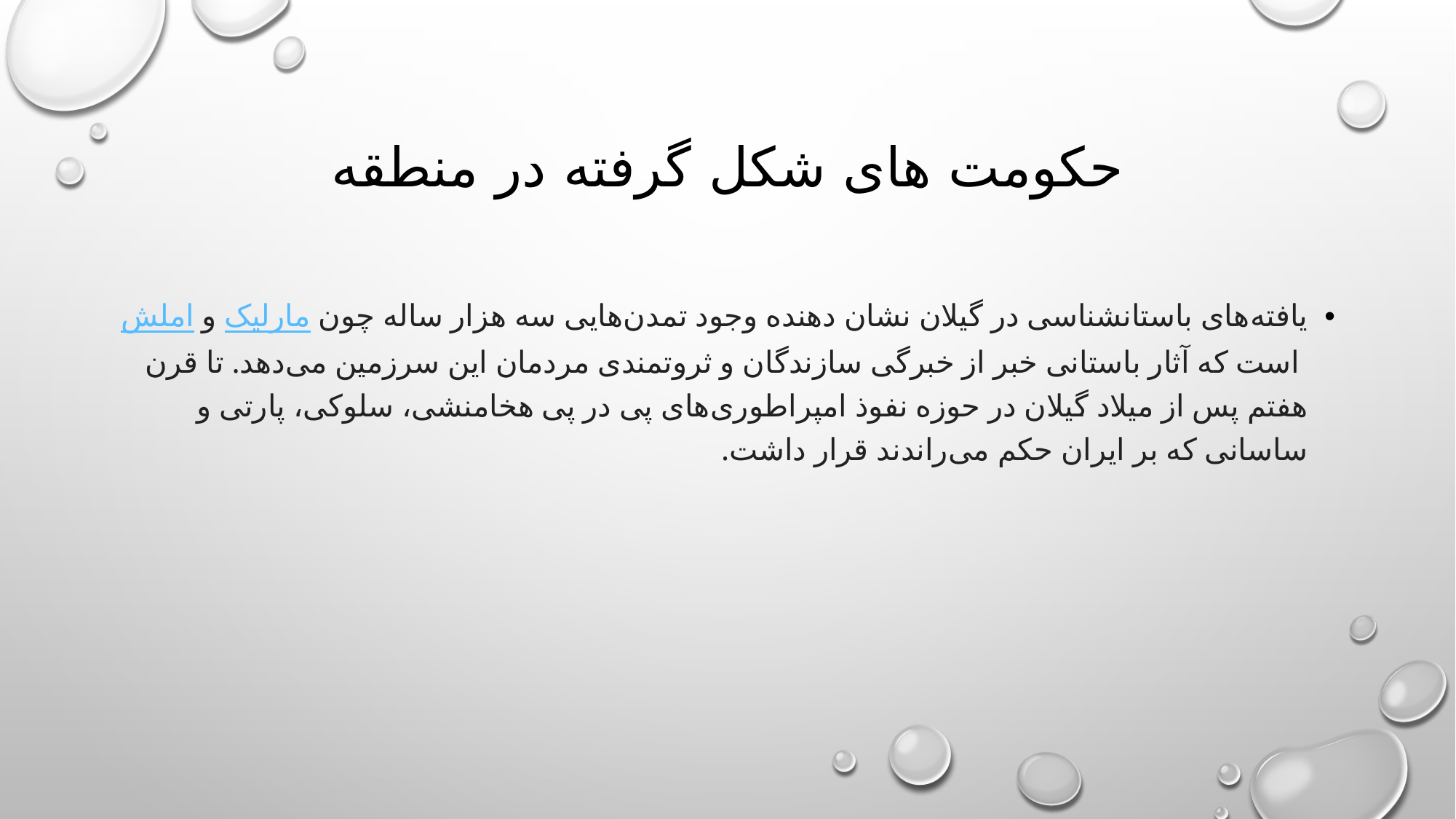

# حکومت های شکل گرفته در منطقه
یافته‌های باستانشناسی در گیلان نشان دهنده وجود تمدن‌هایی سه هزار ساله چون مارلیک و املش است که آثار باستانی خبر از خبرگی سازندگان و ثروتمندی مردمان این سرزمین می‌دهد. تا قرن هفتم پس از میلاد گیلان در حوزه نفوذ امپراطوری‌های پی در پی هخامنشی، سلوکی، پارتی و ساسانی که بر ایران حکم می‌راندند قرار داشت.